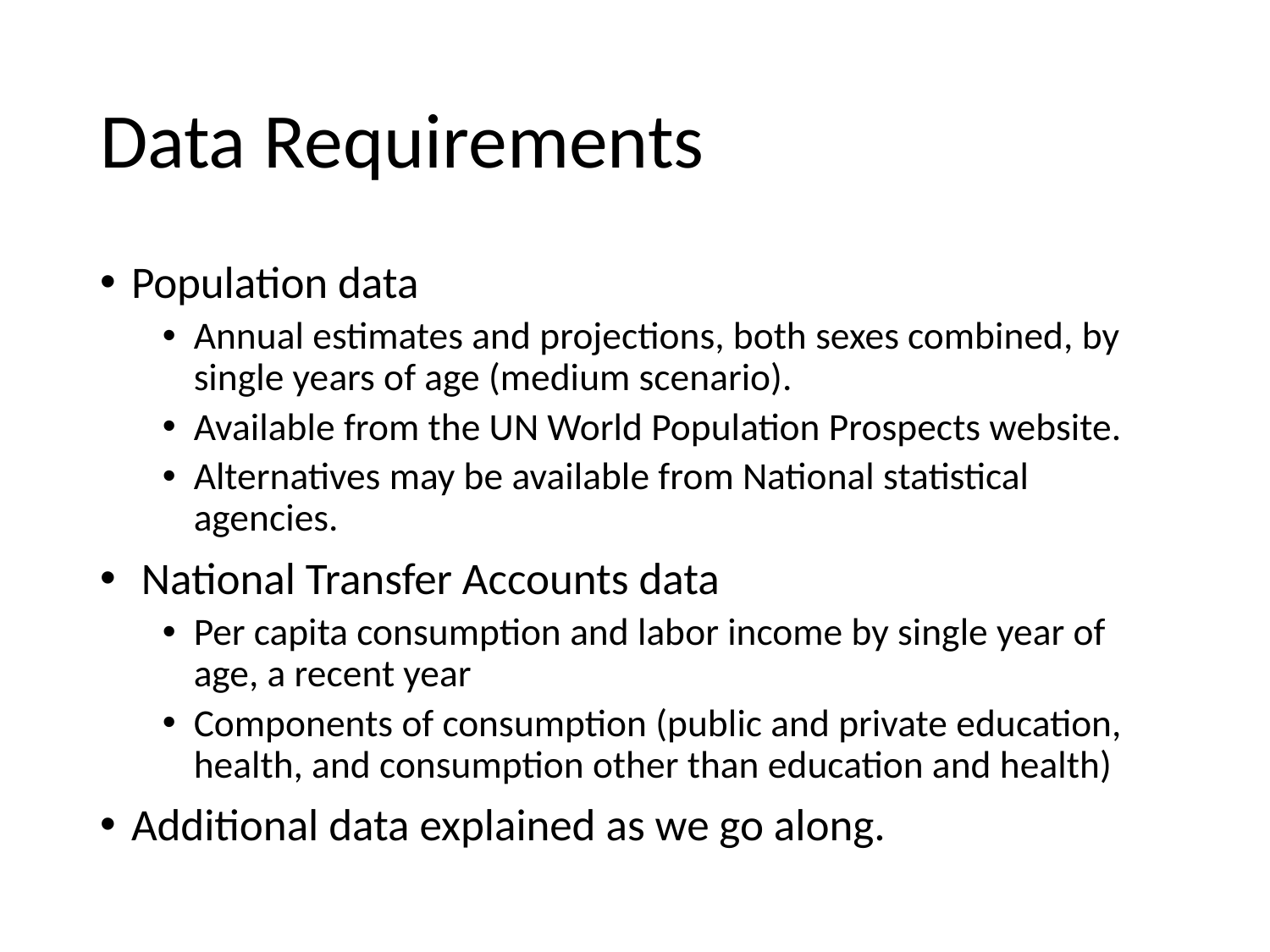

# Data Requirements
Population data
Annual estimates and projections, both sexes combined, by single years of age (medium scenario).
Available from the UN World Population Prospects website.
Alternatives may be available from National statistical agencies.
 National Transfer Accounts data
Per capita consumption and labor income by single year of age, a recent year
Components of consumption (public and private education, health, and consumption other than education and health)
Additional data explained as we go along.